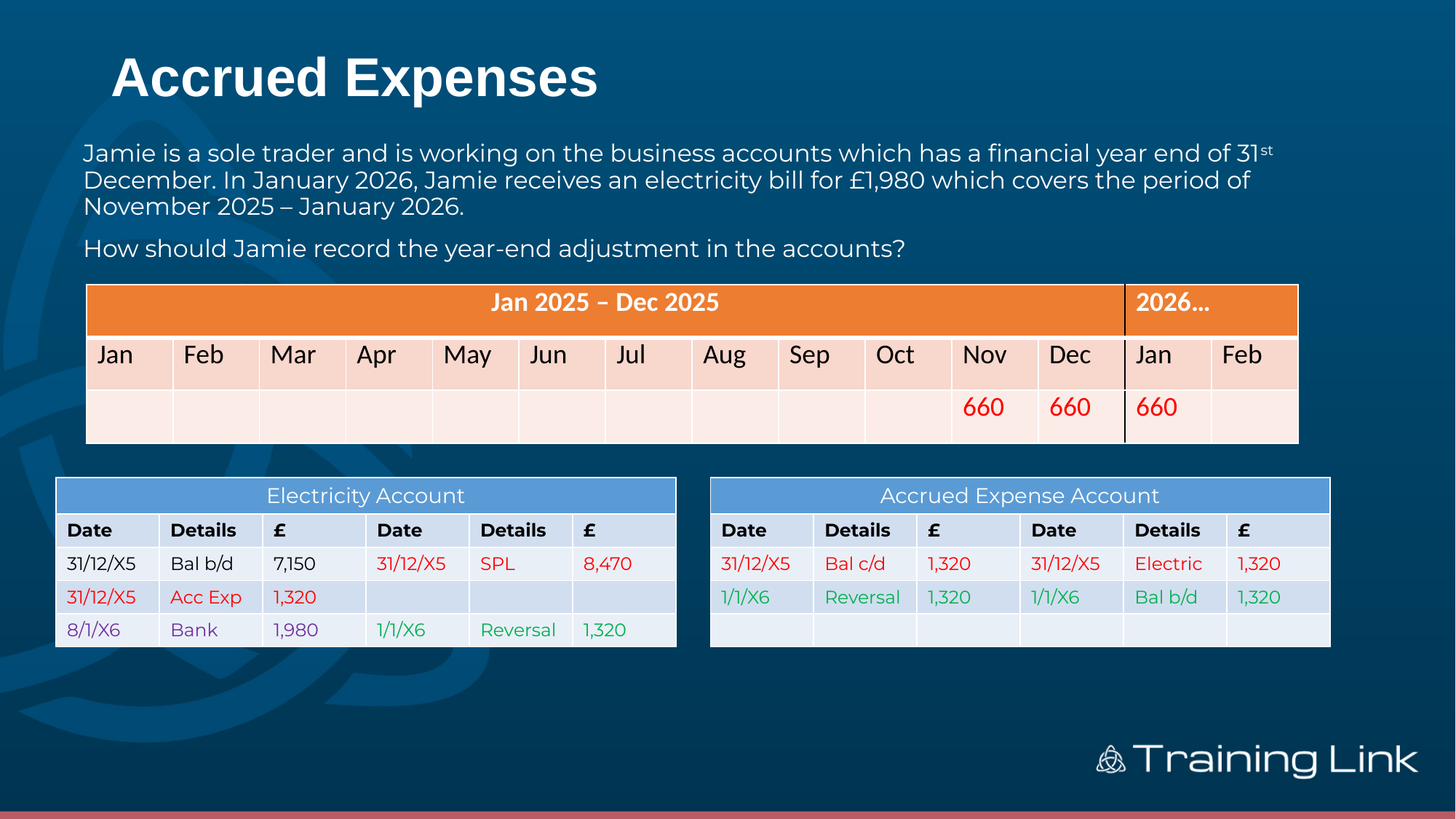

# Accrued Expenses
Jamie is a sole trader and is working on the business accounts which has a financial year end of 31st December. In January 2026, Jamie receives an electricity bill for £1,980 which covers the period of November 2025 – January 2026.
How should Jamie record the year-end adjustment in the accounts?

| Jan 2025 – Dec 2025 |  |  |  |  |  |  |  |  |  |  |  | 2026… |  |
| --- | --- | --- | --- | --- | --- | --- | --- | --- | --- | --- | --- | --- | --- |
| Jan | Feb | Mar | Apr | May | Jun | Jul | Aug | Sep | Oct | Nov | Dec | Jan | Feb |
|  |  |  |  |  |  |  |  |  |  | 660 | 660 | 660 |  |
| Electricity Account |  |  |  |  |  |
| --- | --- | --- | --- | --- | --- |
| Date | Details | £ | Date | Details | £ |
| 31/12/X5 | Bal b/d | 7,150 | 31/12/X5 | SPL | 8,470 |
| 31/12/X5 | Acc Exp | 1,320 |  |  |  |
| 8/1/X6 | Bank | 1,980 | 1/1/X6 | Reversal | 1,320 |
| Accrued Expense Account |  |  |  |  |  |
| --- | --- | --- | --- | --- | --- |
| Date | Details | £ | Date | Details | £ |
| 31/12/X5 | Bal c/d | 1,320 | 31/12/X5 | Electric | 1,320 |
| 1/1/X6 | Reversal | 1,320 | 1/1/X6 | Bal b/d | 1,320 |
|  |  |  |  |  |  |